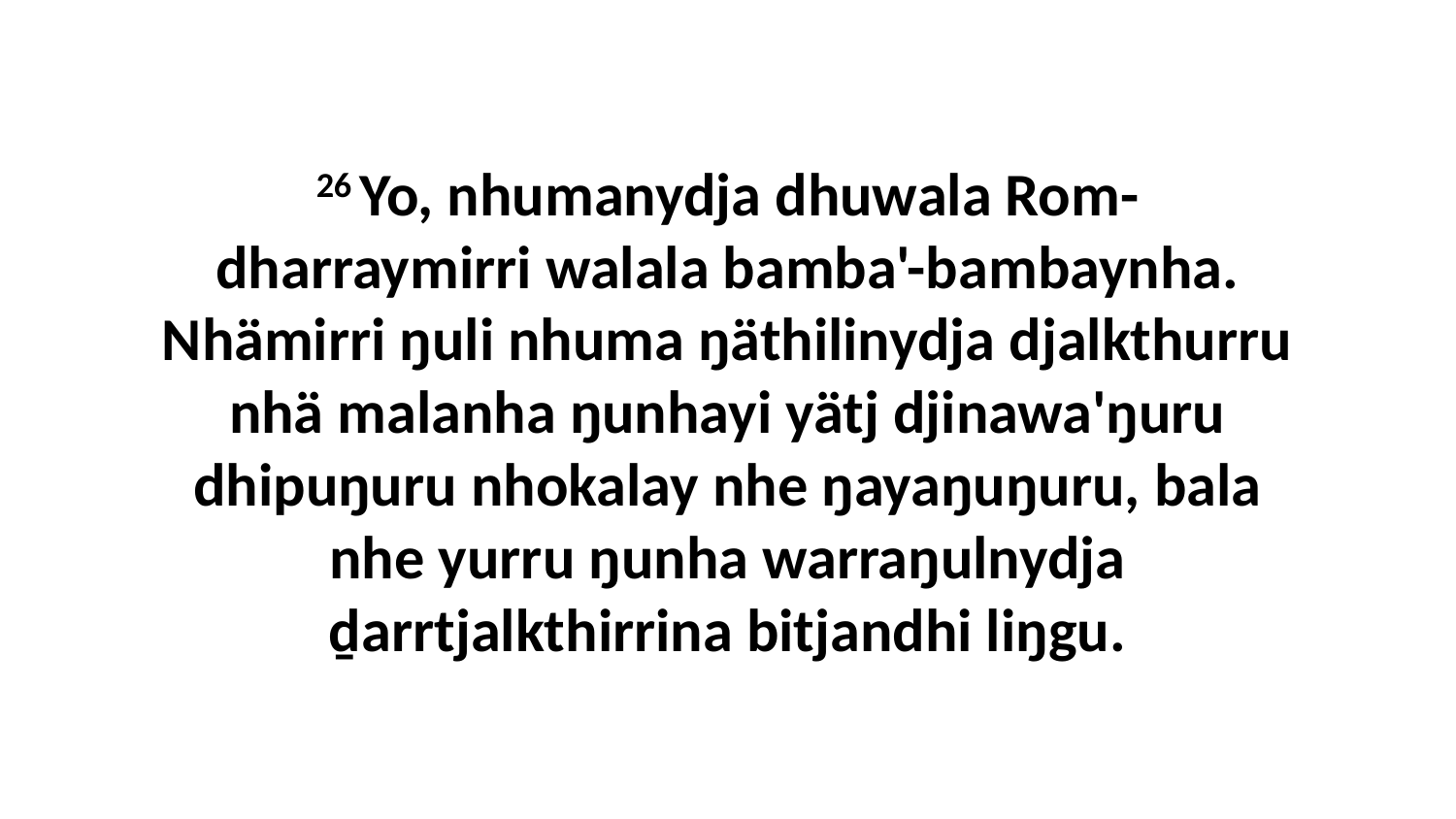

26 Yo, nhumanydja dhuwala Rom-dharraymirri walala bamba'-bambaynha. Nhämirri ŋuli nhuma ŋäthilinydja djalkthurru nhä malanha ŋunhayi yätj djinawa'ŋuru dhipuŋuru nhokalay nhe ŋayaŋuŋuru, bala nhe yurru ŋunha warraŋulnydja ḏarrtjalkthirrina bitjandhi liŋgu.